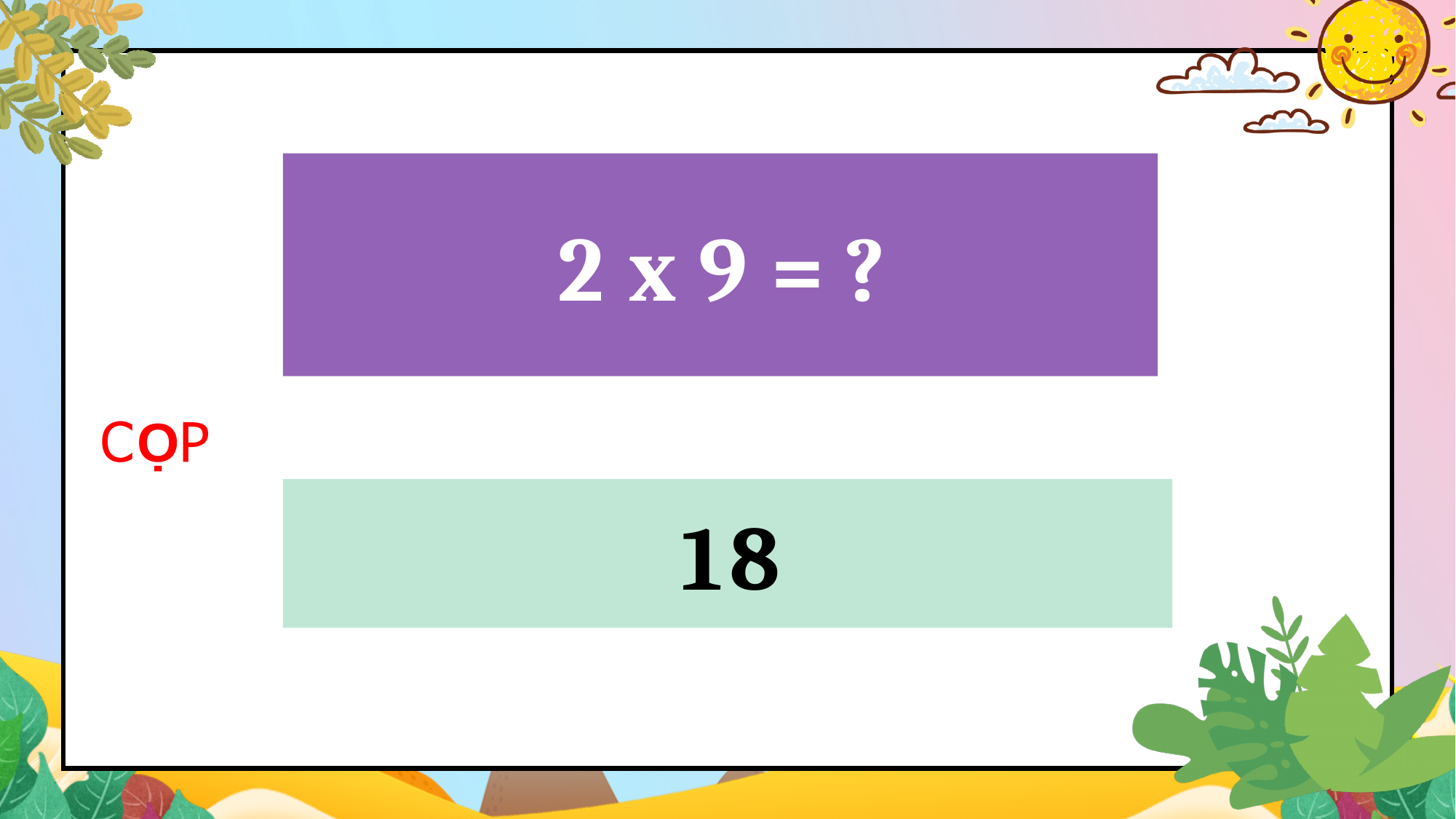

2 x 9 = ?
CỌP
18